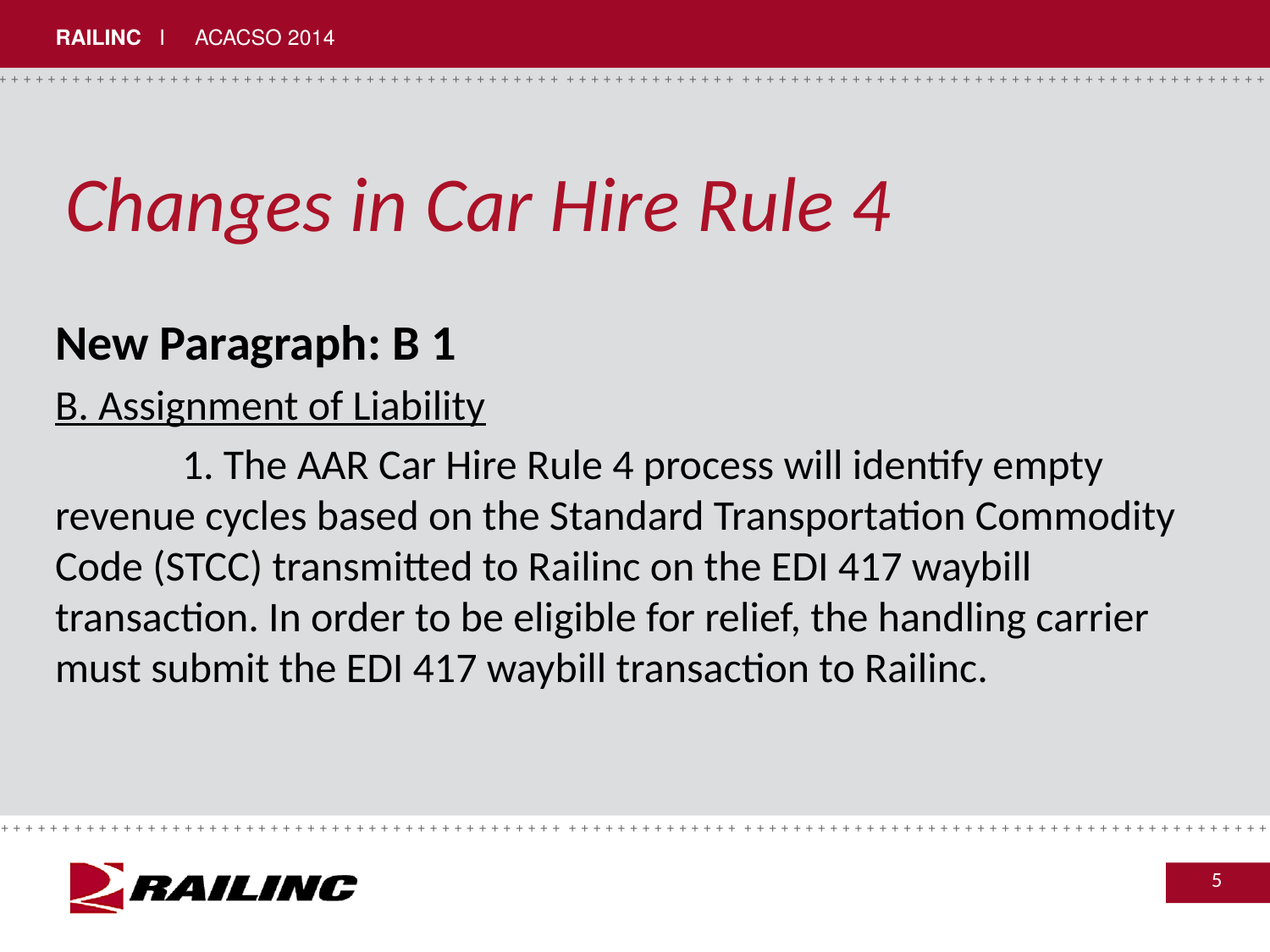

# Changes in Car Hire Rule 4

New Paragraph: B 1
B. Assignment of Liability
	1. The AAR Car Hire Rule 4 process will identify empty revenue cycles based on the Standard Transportation Commodity Code (STCC) transmitted to Railinc on the EDI 417 waybill transaction. In order to be eligible for relief, the handling carrier must submit the EDI 417 waybill transaction to Railinc.
5